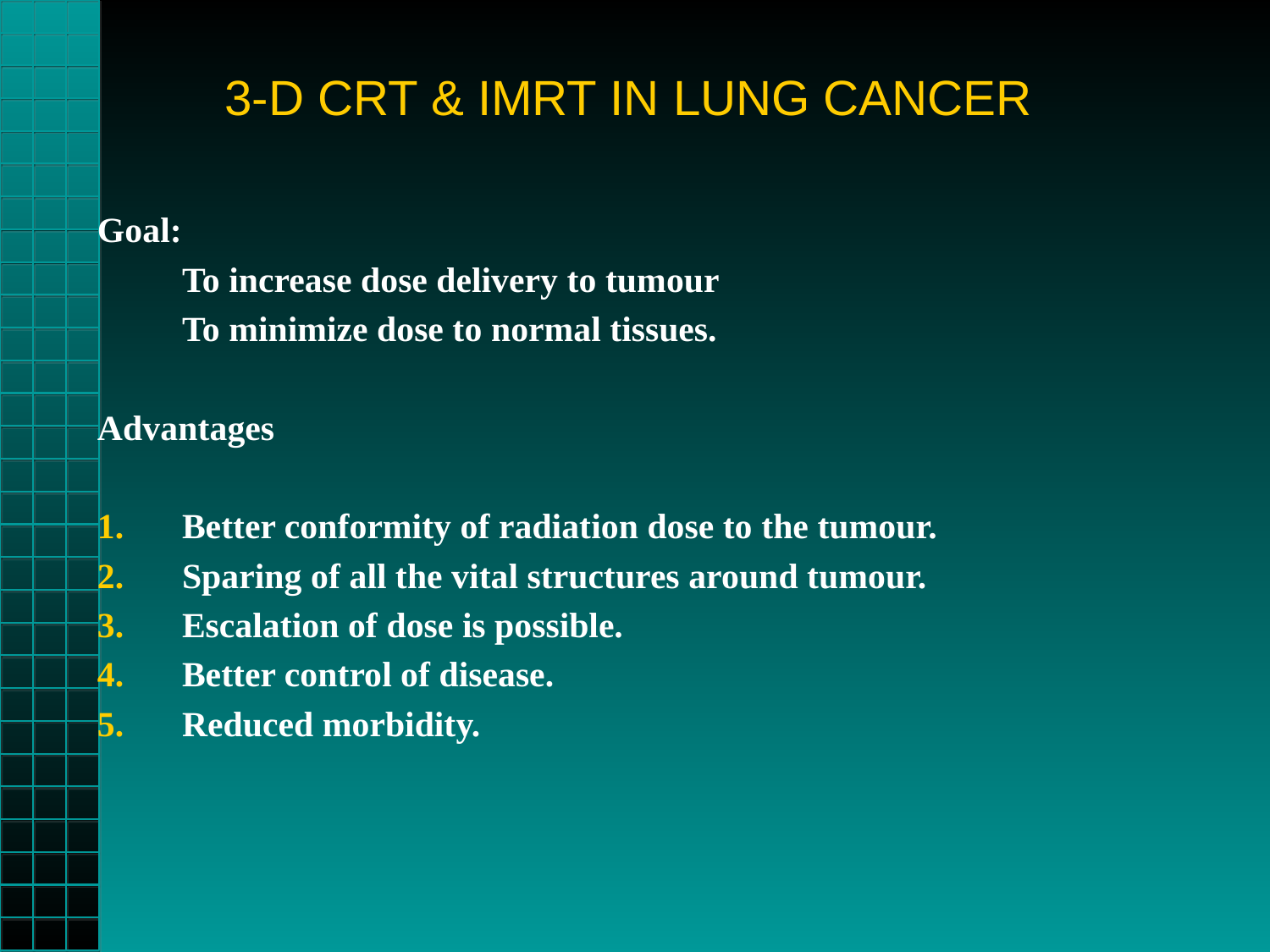

# 3-D CRT & IMRT IN LUNG CANCER
Goal:
	To increase dose delivery to tumour
	To minimize dose to normal tissues.

Advantages

Better conformity of radiation dose to the tumour.
Sparing of all the vital structures around tumour.
Escalation of dose is possible.
Better control of disease.
Reduced morbidity.